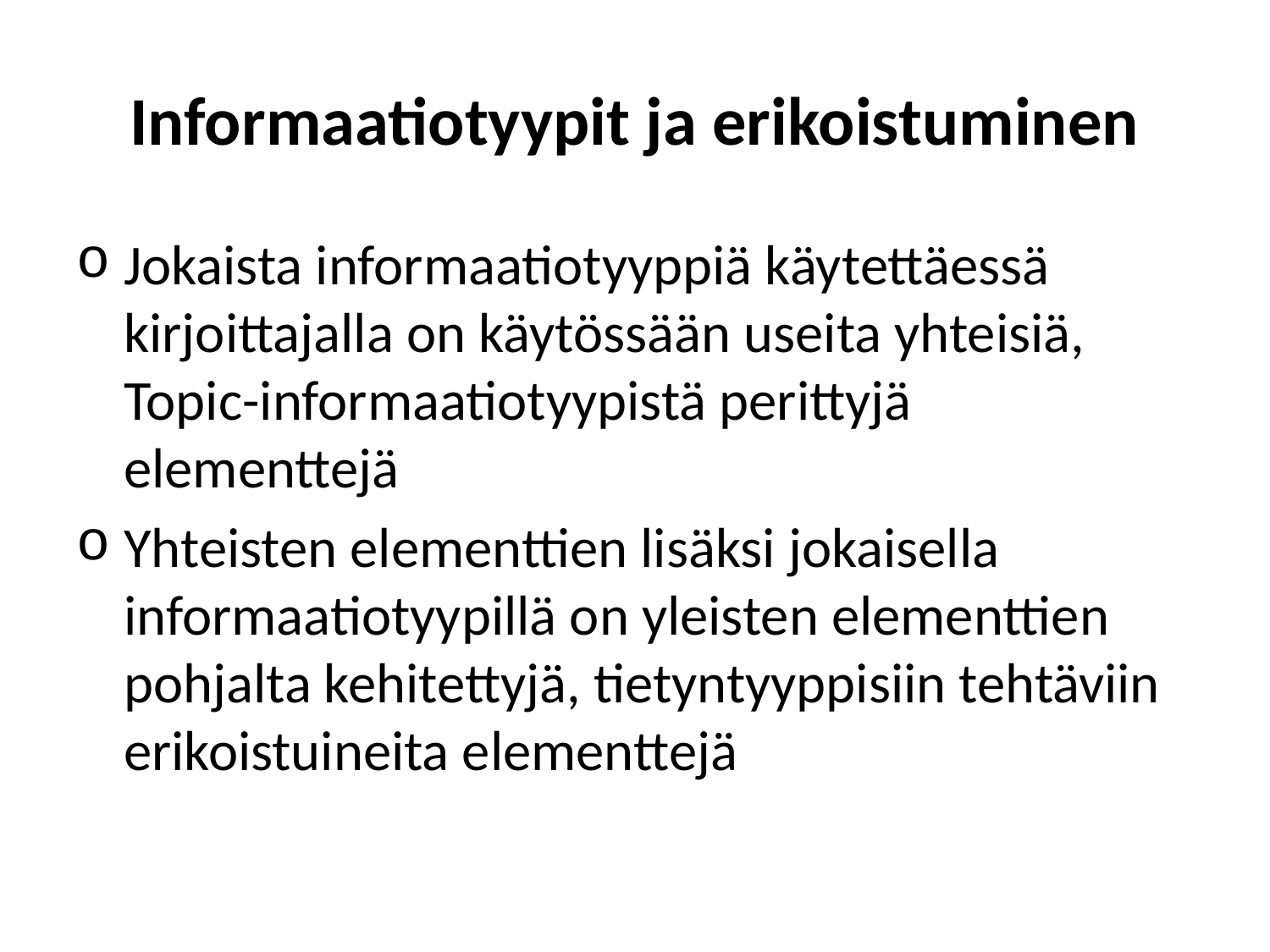

# Informaatiotyypit ja erikoistuminen
Jokaista informaatiotyyppiä käytettäessä kirjoittajalla on käytössään useita yhteisiä, Topic-informaatiotyypistä perittyjä elementtejä
Yhteisten elementtien lisäksi jokaisella informaatiotyypillä on yleisten elementtien pohjalta kehitettyjä, tietyntyyppisiin tehtäviin erikoistuineita elementtejä